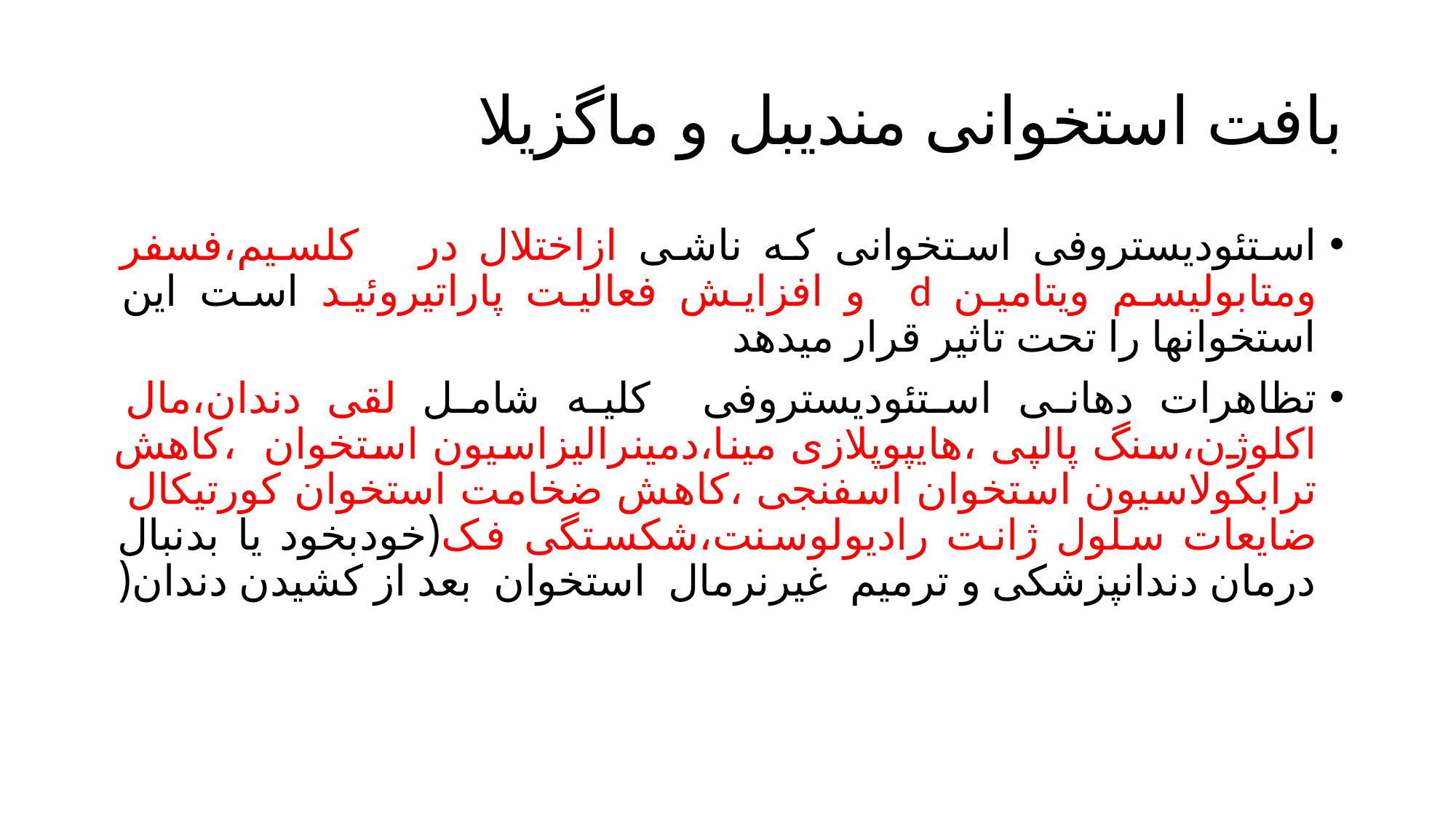

# بافت استخوانی مندیبل و ماگزیلا
استئودیستروفی استخوانی که ناشی ازاختلال در   کلسیم،فسفر ومتابولیسم ویتامین d  و افزایش فعالیت پاراتیروئید است این استخوانها را تحت تاثیر قرار میدهد
تظاهرات دهانی استئودیستروفی  کلیه شامل لقی دندان،مال اکلوژن،سنگ پالپی ،هایپوپلازی مینا،دمینرالیزاسیون استخوان  ،کاهش ترابکولاسیون استخوان اسفنجی ،کاهش ضخامت استخوان کورتیکال  ضایعات سلول ژانت رادیولوسنت،شکستگی فک(خودبخود یا بدنبال درمان دندانپزشکی و ترمیم  غیرنرمال  استخوان  بعد از کشیدن دندان(